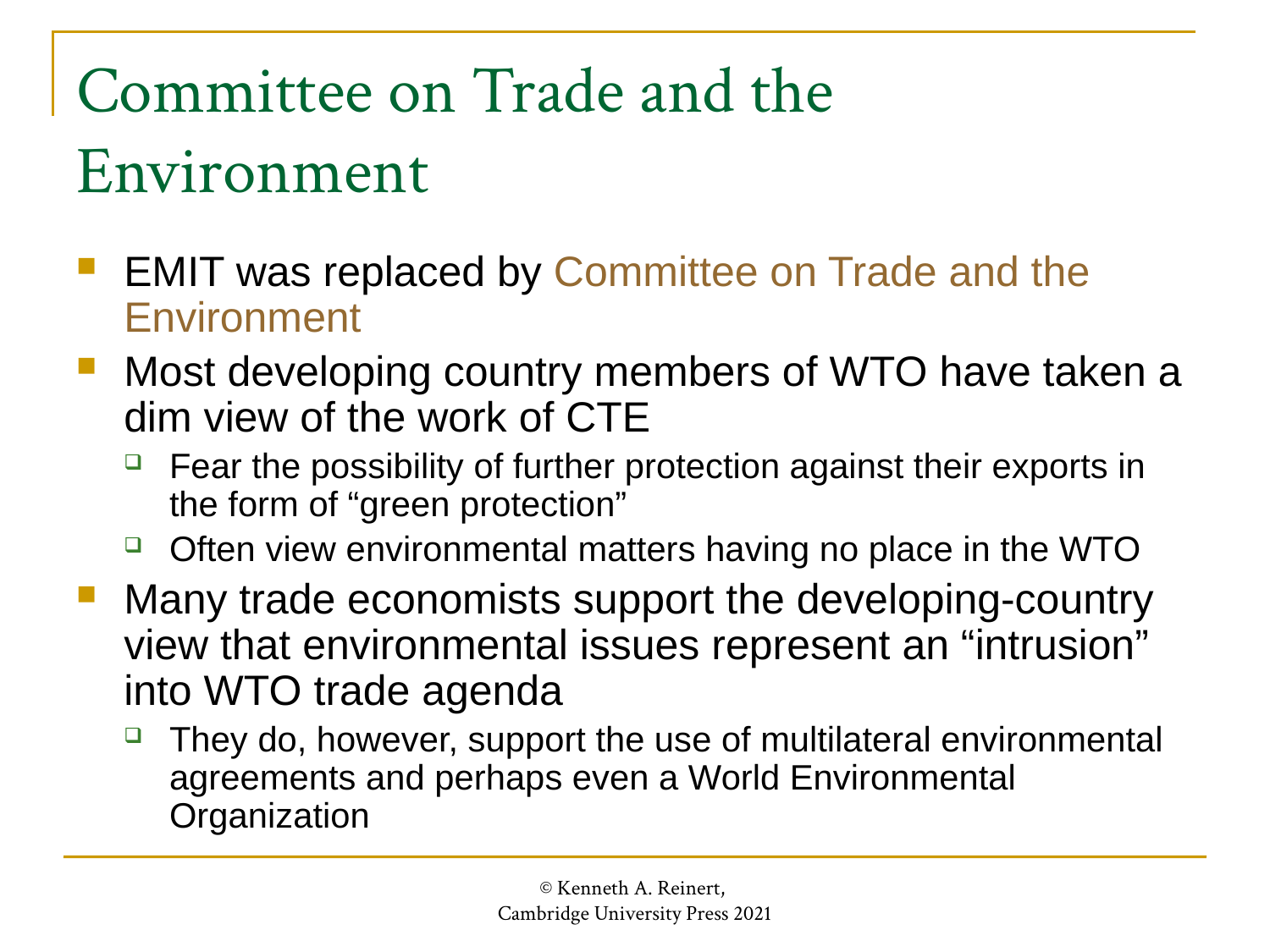

# Committee on Trade and the Environment
EMIT was replaced by Committee on Trade and the Environment
Most developing country members of WTO have taken a dim view of the work of CTE
Fear the possibility of further protection against their exports in the form of “green protection”
Often view environmental matters having no place in the WTO
Many trade economists support the developing-country view that environmental issues represent an “intrusion” into WTO trade agenda
They do, however, support the use of multilateral environmental agreements and perhaps even a World Environmental Organization

© Kenneth A. Reinert,
Cambridge University Press 2021